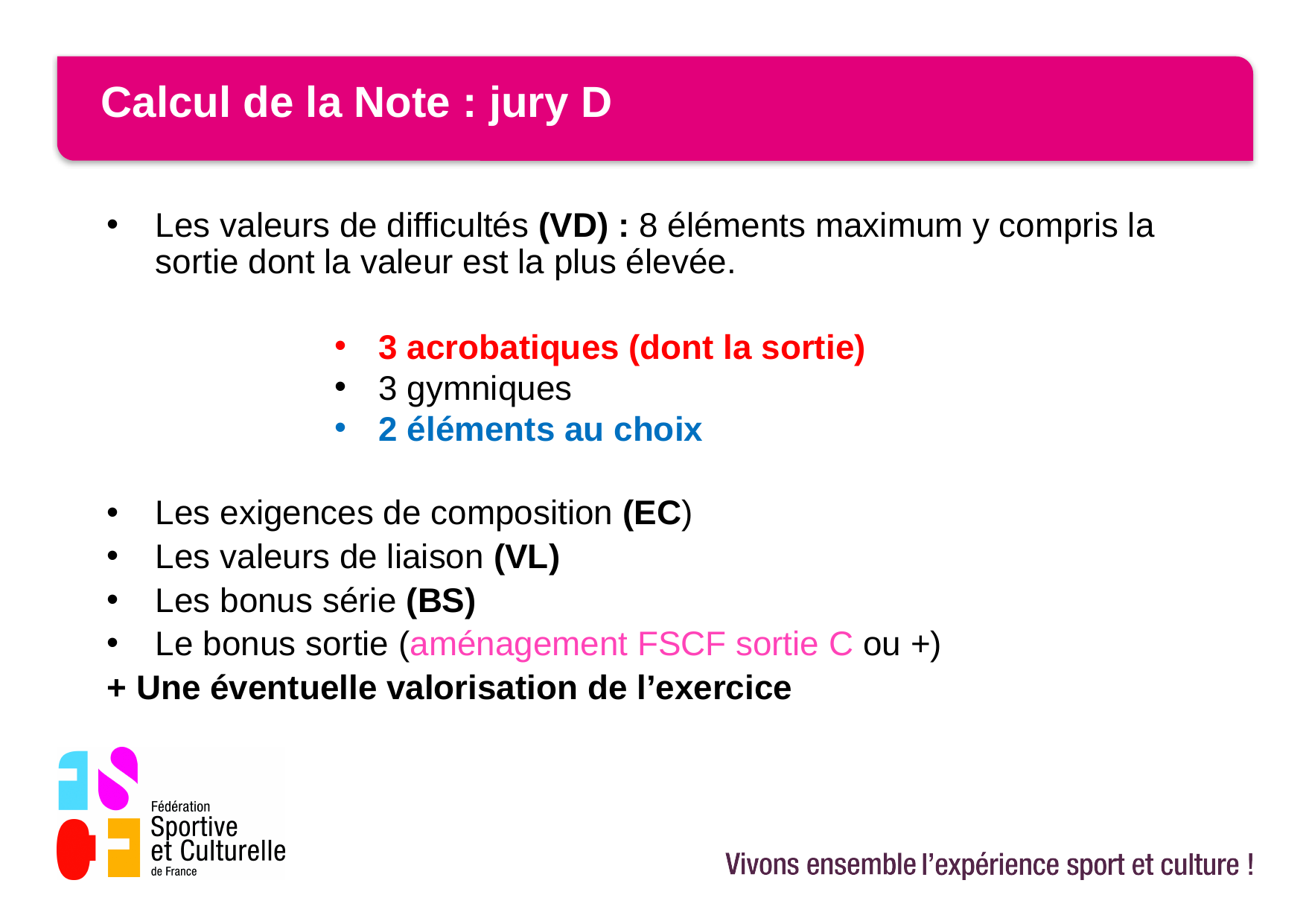

# Calcul de la Note : jury D

Les valeurs de difficultés (VD) : 8 éléments maximum y compris la sortie dont la valeur est la plus élevée.

3 acrobatiques (dont la sortie)
3 gymniques
2 éléments au choix

Les exigences de composition (EC)
Les valeurs de liaison (VL)
Les bonus série (BS)
Le bonus sortie (aménagement FSCF sortie C ou +)
+ Une éventuelle valorisation de l’exercice